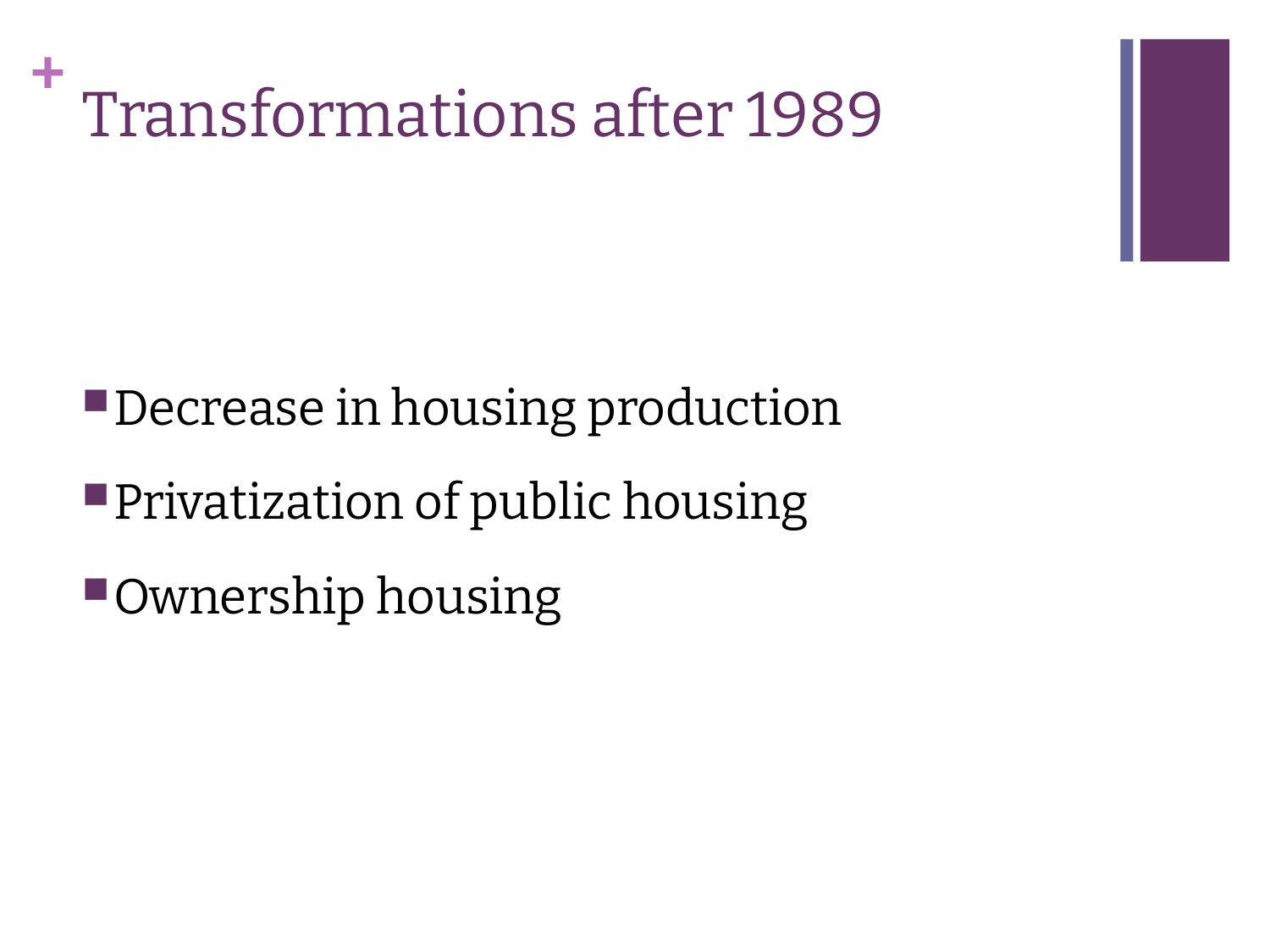

# Transformations after 1989

Decrease in housing production
Privatization of public housing
Ownership housing